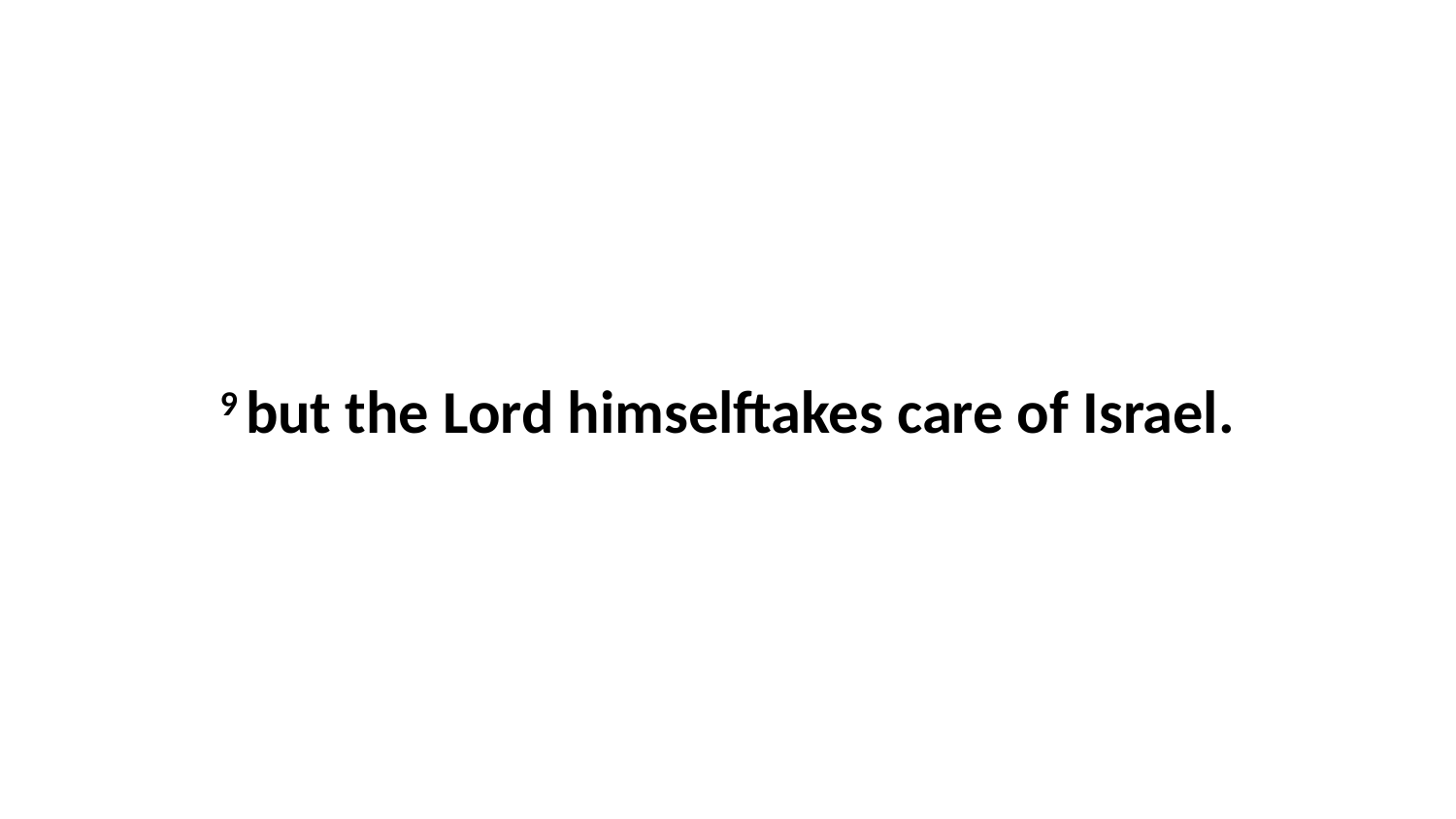

9 but the Lord himselftakes care of Israel.